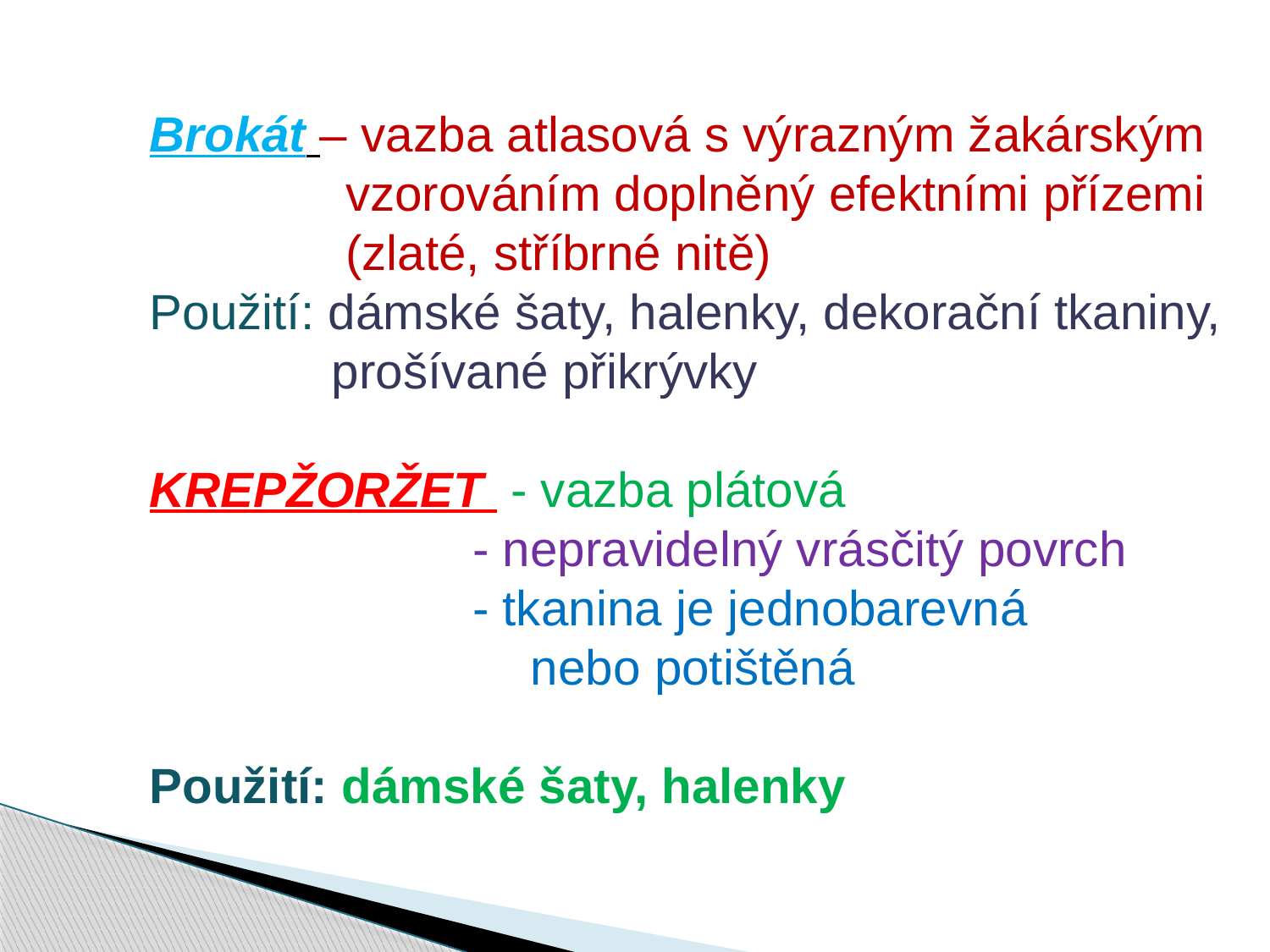

Brokát – vazba atlasová s výrazným žakárským
  	     vzorováním doplněný efektními přízemi
	     (zlaté, stříbrné nitě)
Použití: dámské šaty, halenky, dekorační tkaniny,
	    prošívané přikrývky

KREPŽORŽET  - vazba plátová
 		     - nepravidelný vrásčitý povrch
		     - tkanina je jednobarevná
			nebo potištěná

Použití: dámské šaty, halenky